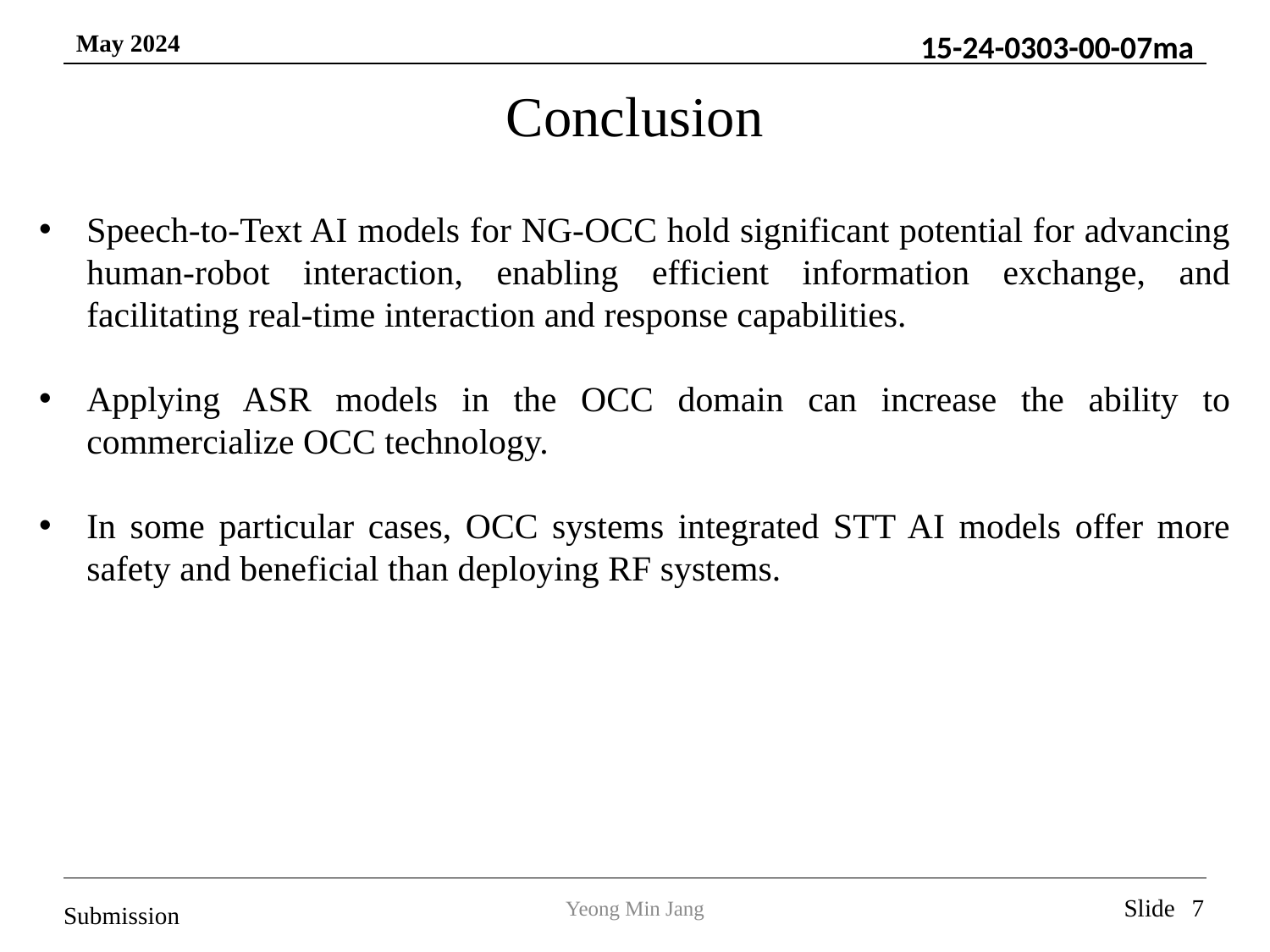

Conclusion
Speech-to-Text AI models for NG-OCC hold significant potential for advancing human-robot interaction, enabling efficient information exchange, and facilitating real-time interaction and response capabilities.

Applying ASR models in the OCC domain can increase the ability to commercialize OCC technology.

In some particular cases, OCC systems integrated STT AI models offer more safety and beneficial than deploying RF systems.